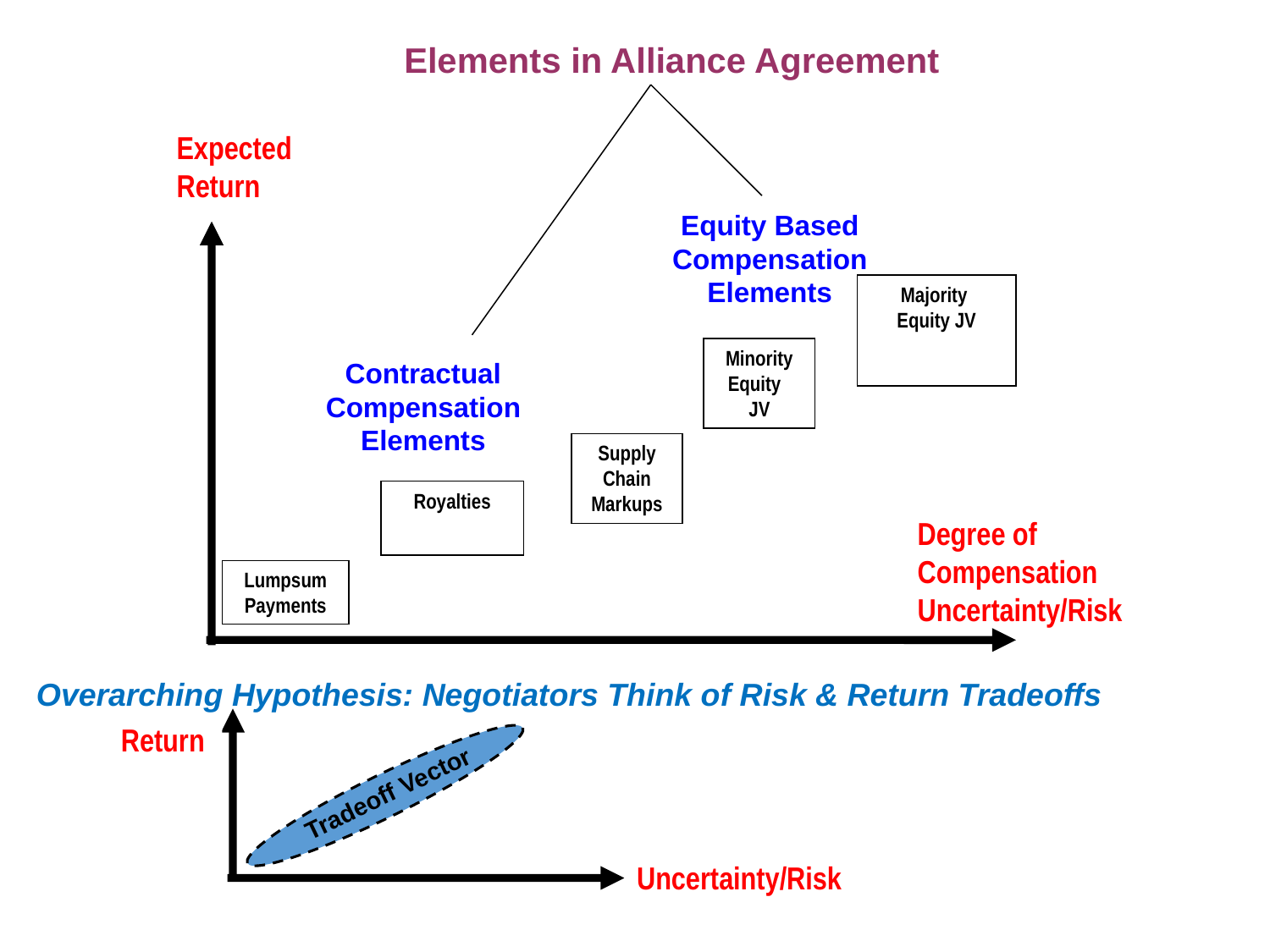

Elements in Alliance Agreement

Expected
Return
Equity Based Compensation Elements

Majority
Equity JV
Minority Equity
JV
Contractual Compensation Elements

Supply Chain Markups
Royalties
Degree of Compensation Uncertainty/Risk
Lumpsum Payments

Overarching Hypothesis: Negotiators Think of Risk & Return Tradeoffs

Return
Tradeoff Vector

Uncertainty/Risk